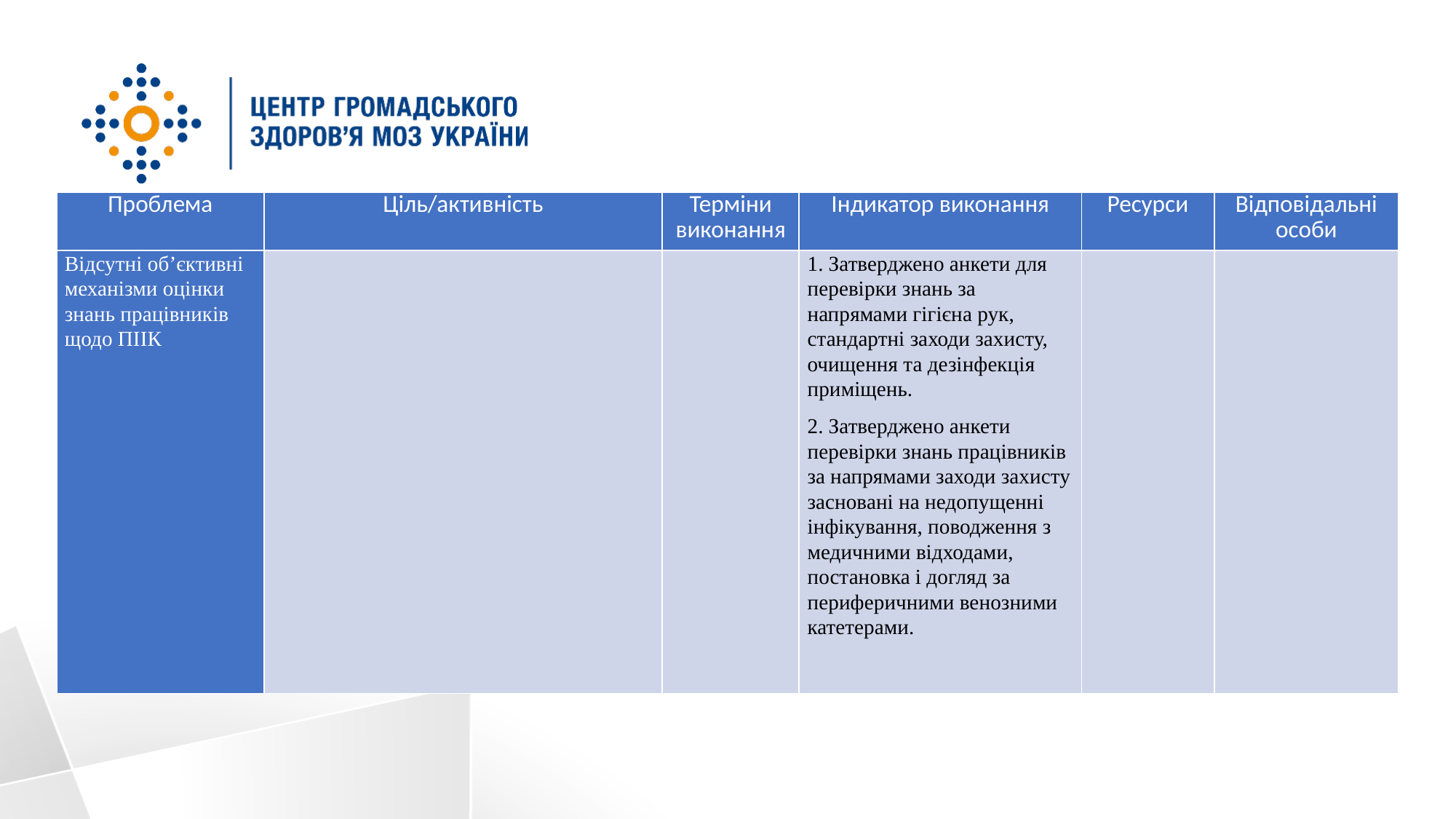

| Проблема | Ціль/активність | Терміни виконання | Індикатор виконання | Ресурси | Відповідальні особи |
| --- | --- | --- | --- | --- | --- |
| Відсутні об’єктивні механізми оцінки знань працівників щодо ПІІК |  |  | 1. Затверджено анкети для перевірки знань за напрямами гігієна рук, стандартні заходи захисту, очищення та дезінфекція приміщень. 2. Затверджено анкети перевірки знань працівників за напрямами заходи захисту засновані на недопущенні інфікування, поводження з медичними відходами, постановка і догляд за периферичними венозними катетерами. |  |  |